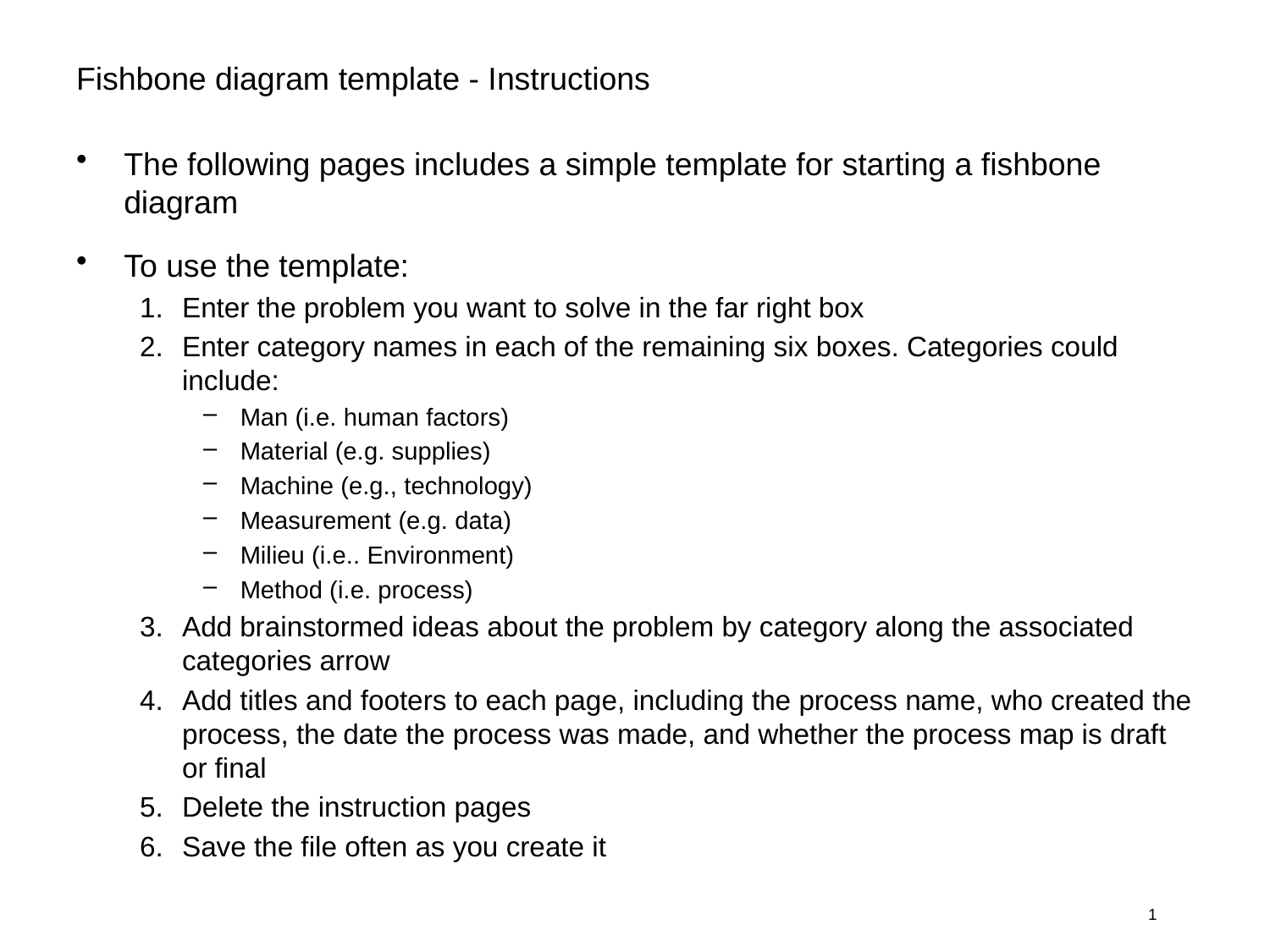

# Fishbone diagram template - Instructions
The following pages includes a simple template for starting a fishbone diagram
To use the template:
Enter the problem you want to solve in the far right box
Enter category names in each of the remaining six boxes. Categories could include:
Man (i.e. human factors)
Material (e.g. supplies)
Machine (e.g., technology)
Measurement (e.g. data)
Milieu (i.e.. Environment)
Method (i.e. process)
Add brainstormed ideas about the problem by category along the associated categories arrow
Add titles and footers to each page, including the process name, who created the process, the date the process was made, and whether the process map is draft or final
Delete the instruction pages
Save the file often as you create it